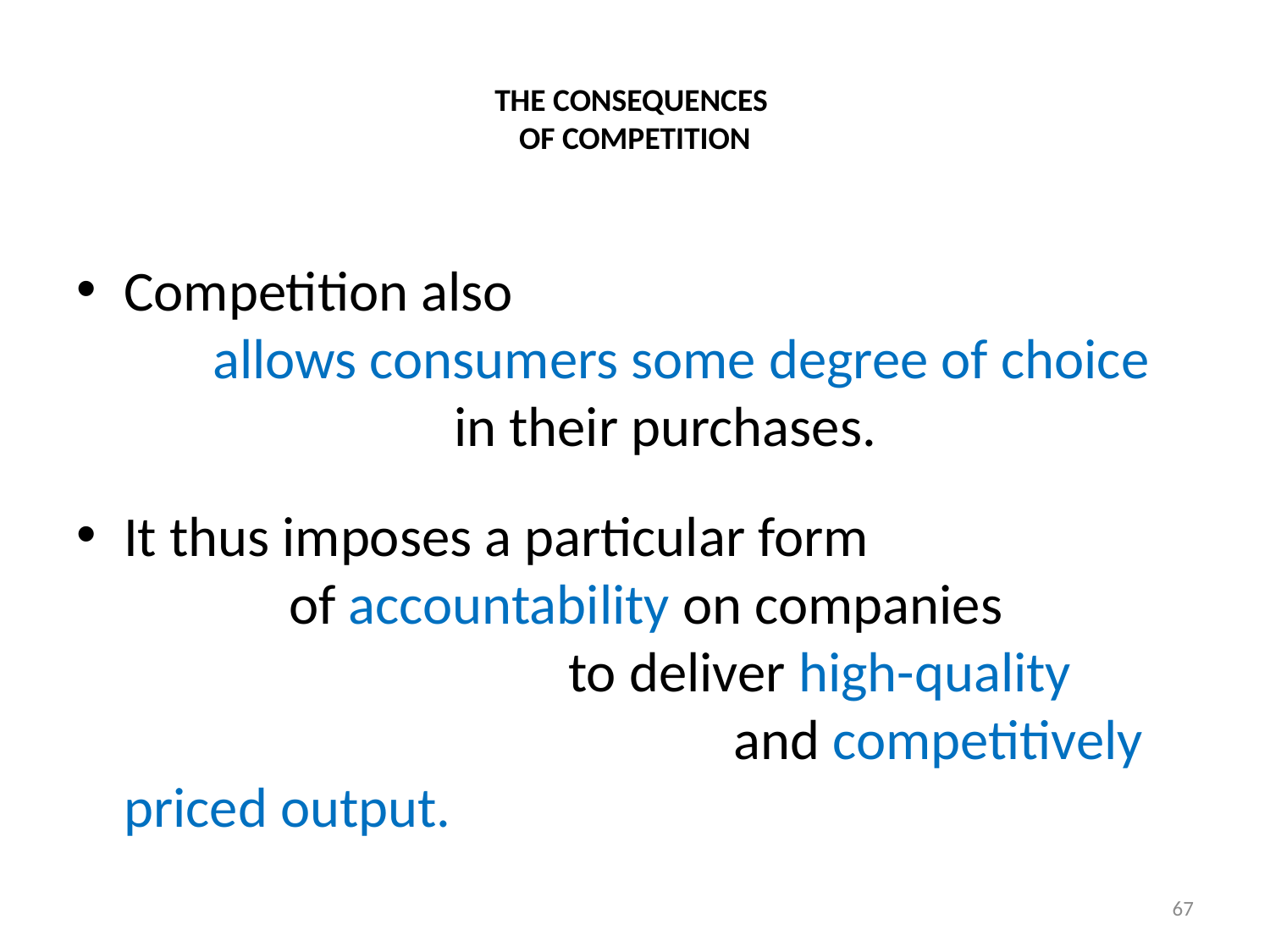

# THE CONSEQUENCES OF COMPETITION
Competition also                                                             allows consumers some degree of choice                              in their purchases.
It thus imposes a particular form                                       of accountability on companies                                                   to deliver high-quality                                                          and competitively priced output.

67